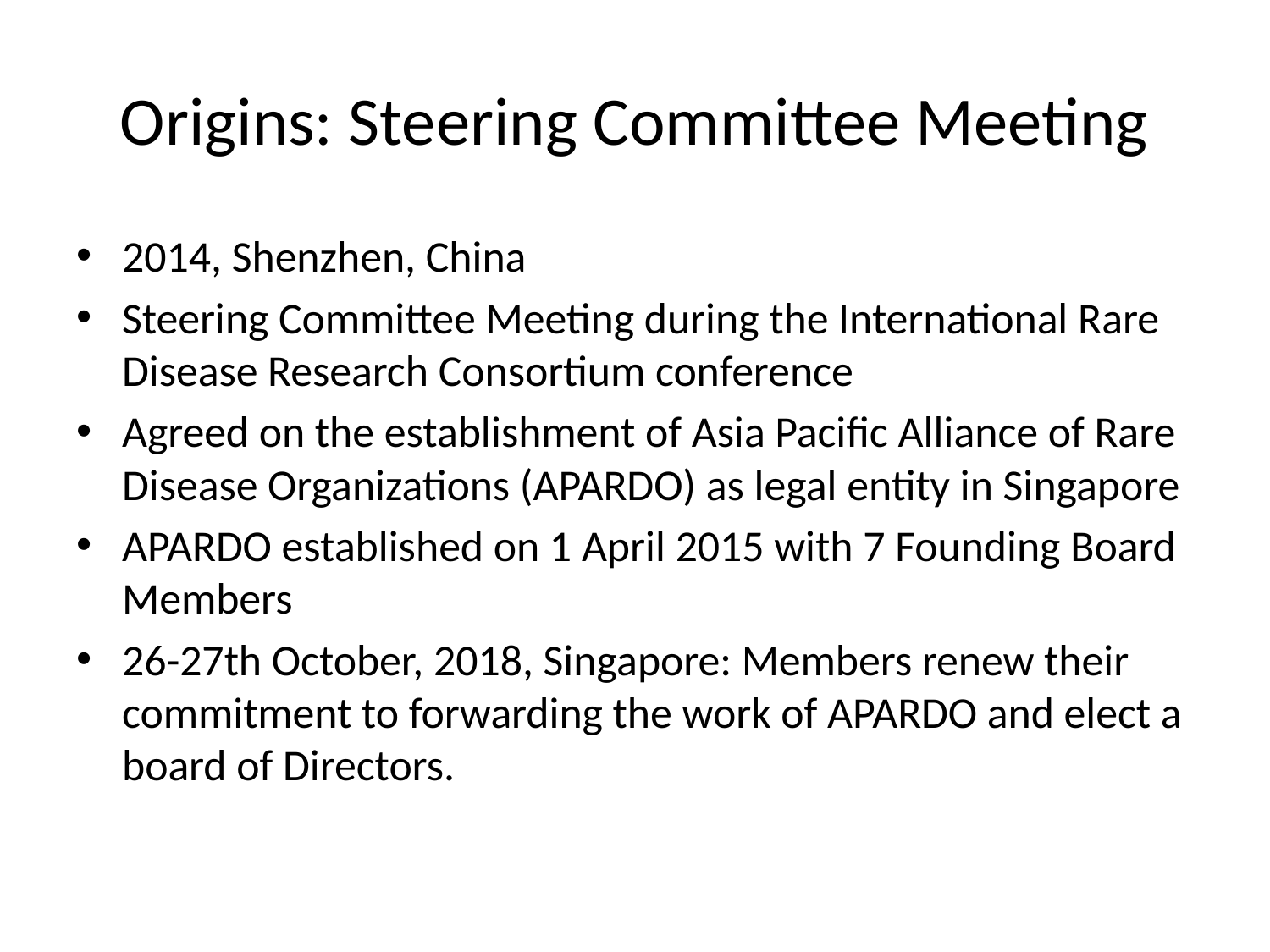

# Origins: Steering Committee Meeting
2014, Shenzhen, China
Steering Committee Meeting during the International Rare Disease Research Consortium conference
Agreed on the establishment of Asia Pacific Alliance of Rare Disease Organizations (APARDO) as legal entity in Singapore
APARDO established on 1 April 2015 with 7 Founding Board Members
26-27th October, 2018, Singapore: Members renew their commitment to forwarding the work of APARDO and elect a board of Directors.